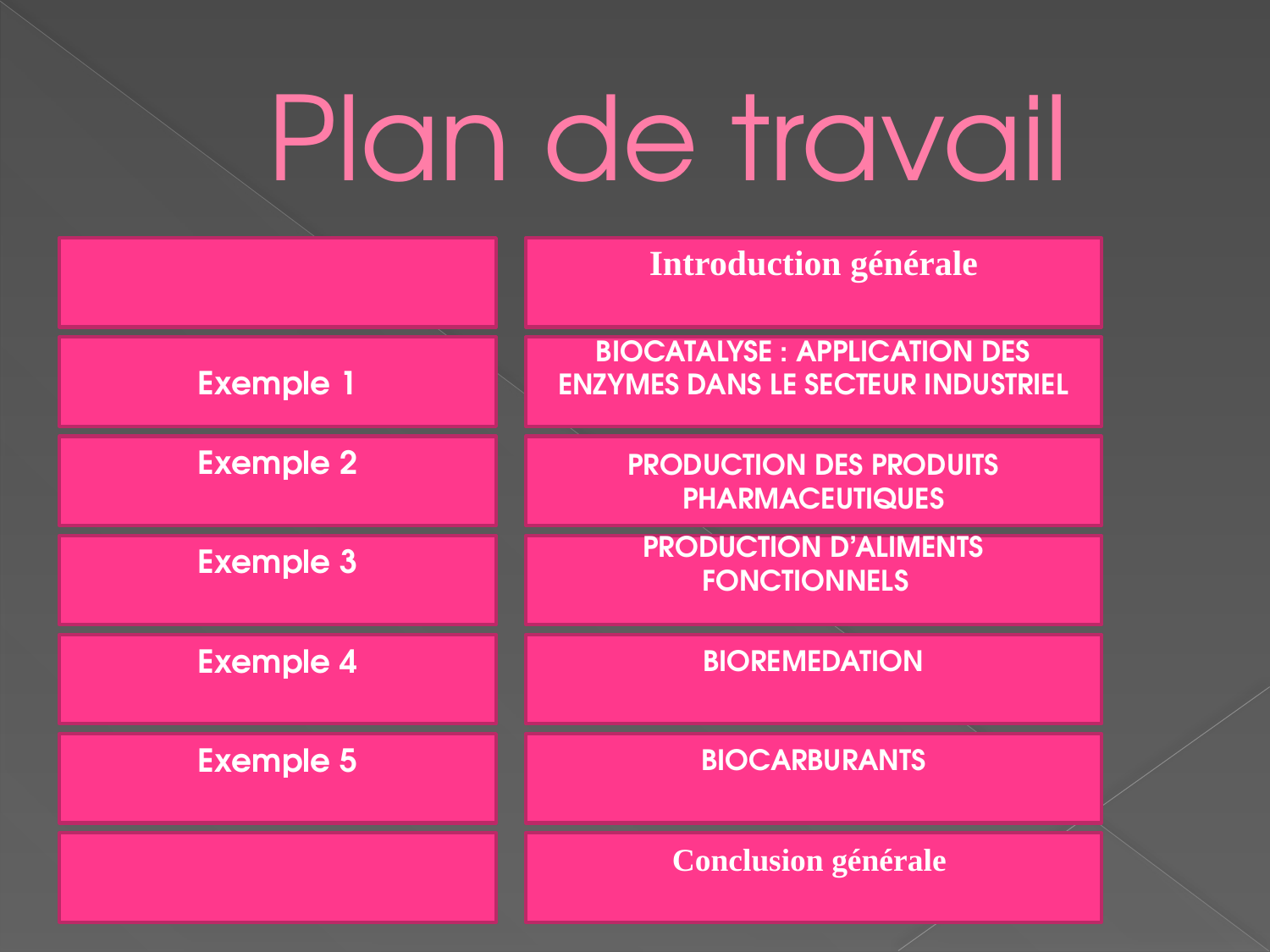

# Plan de travail

Introduction générale

Exemple 1
Biocatalyse : Application des enzymes dans le secteur industriel

Exemple 2

production des produits pharmaceutiques
Exemple 3

production d’aliments fonctionnels

Exemple 4

BIOREMEDATION

Exemple 5

BIOCARBURANTS

Conclusion générale